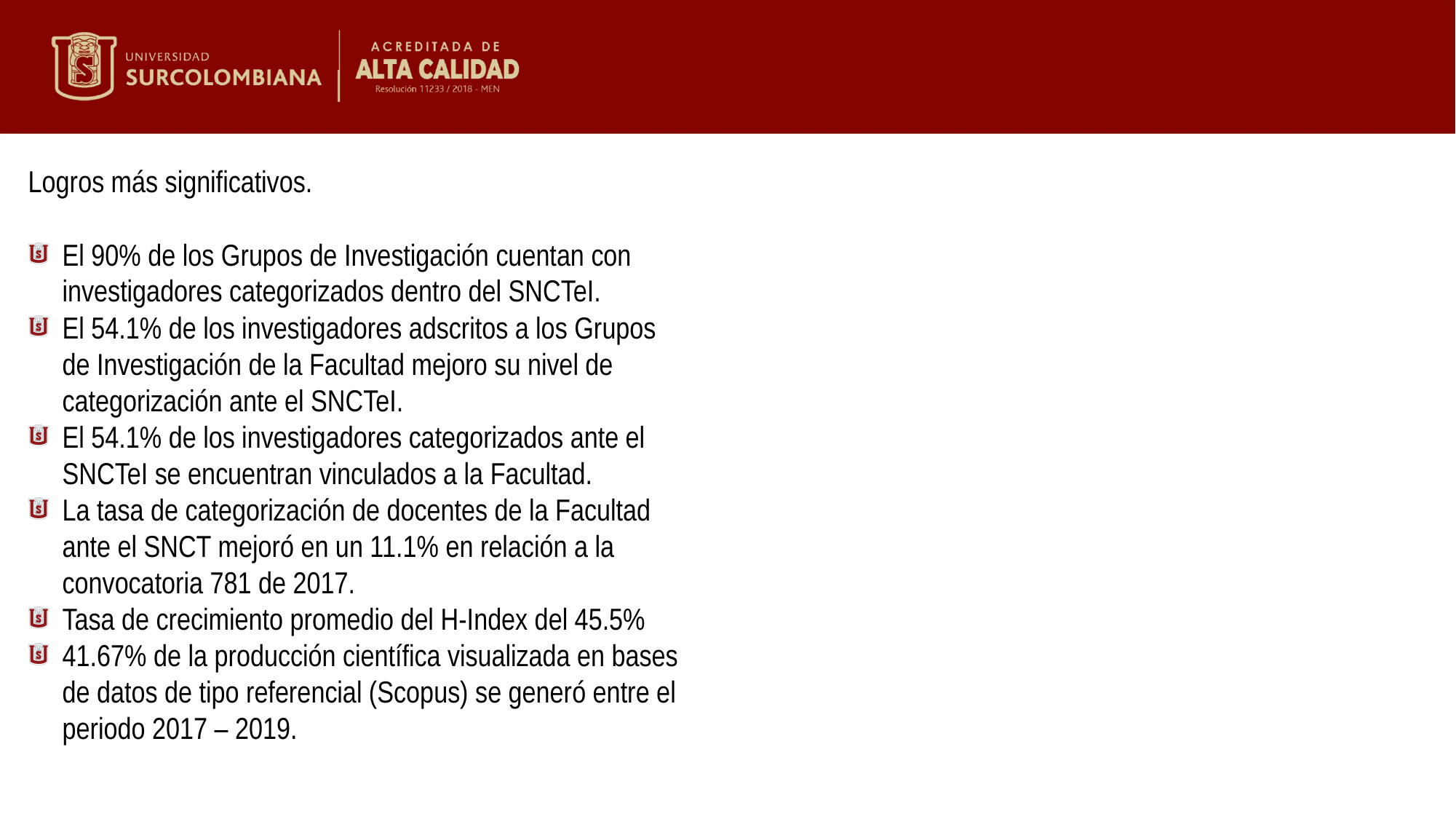

Logros más significativos.

El 90% de los Grupos de Investigación cuentan con investigadores categorizados dentro del SNCTeI.
El 54.1% de los investigadores adscritos a los Grupos de Investigación de la Facultad mejoro su nivel de categorización ante el SNCTeI.
El 54.1% de los investigadores categorizados ante el SNCTeI se encuentran vinculados a la Facultad.
La tasa de categorización de docentes de la Facultad ante el SNCT mejoró en un 11.1% en relación a la convocatoria 781 de 2017.
Tasa de crecimiento promedio del H-Index del 45.5%
41.67% de la producción científica visualizada en bases de datos de tipo referencial (Scopus) se generó entre el periodo 2017 – 2019.